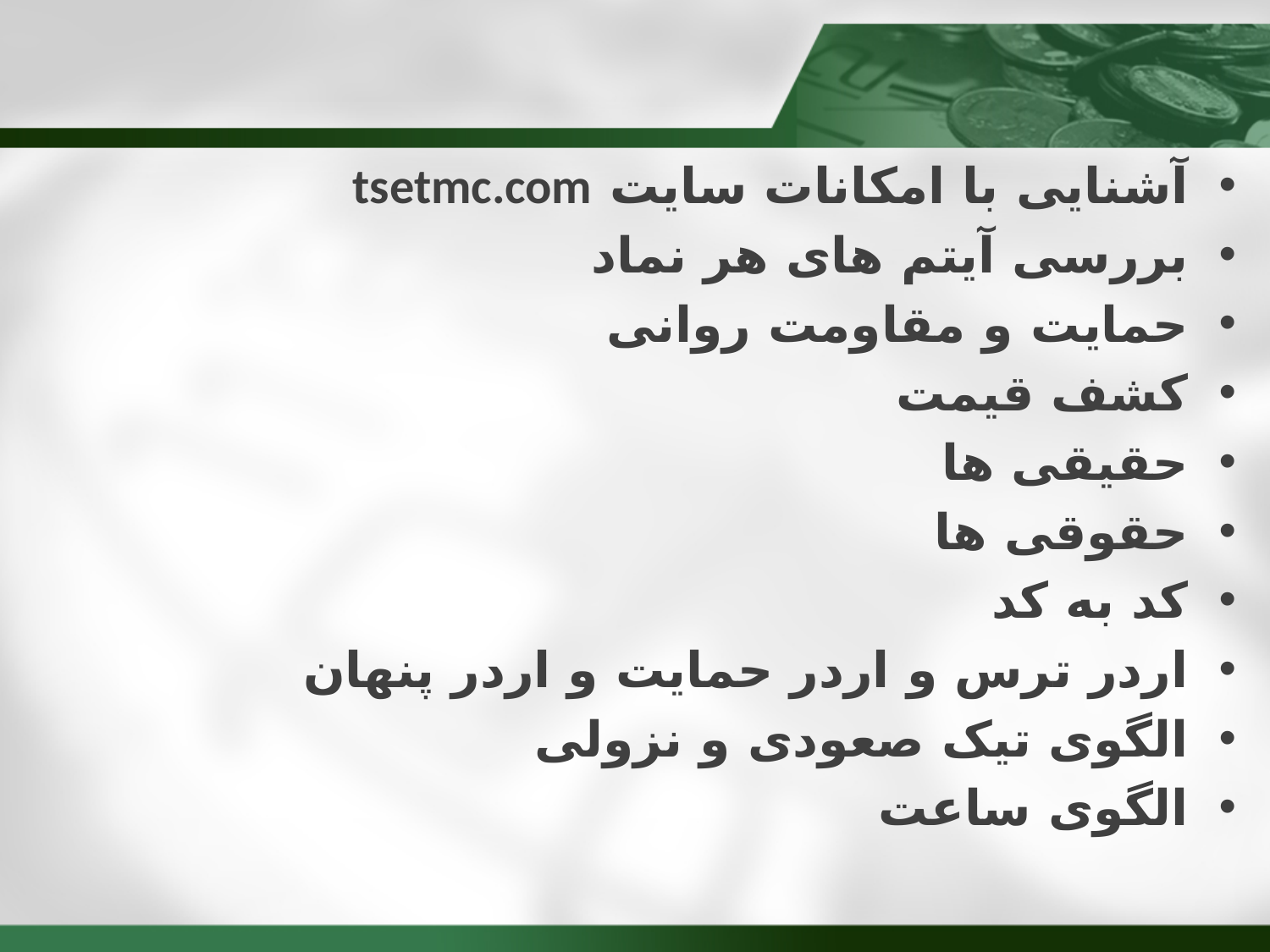

آشنایی با امکانات سایت tsetmc.com
بررسی آیتم های هر نماد
حمایت و مقاومت روانی
کشف قیمت
حقیقی ها
حقوقی ها
کد به کد
اردر ترس و اردر حمایت و اردر پنهان
الگوی تیک صعودی و نزولی
الگوی ساعت